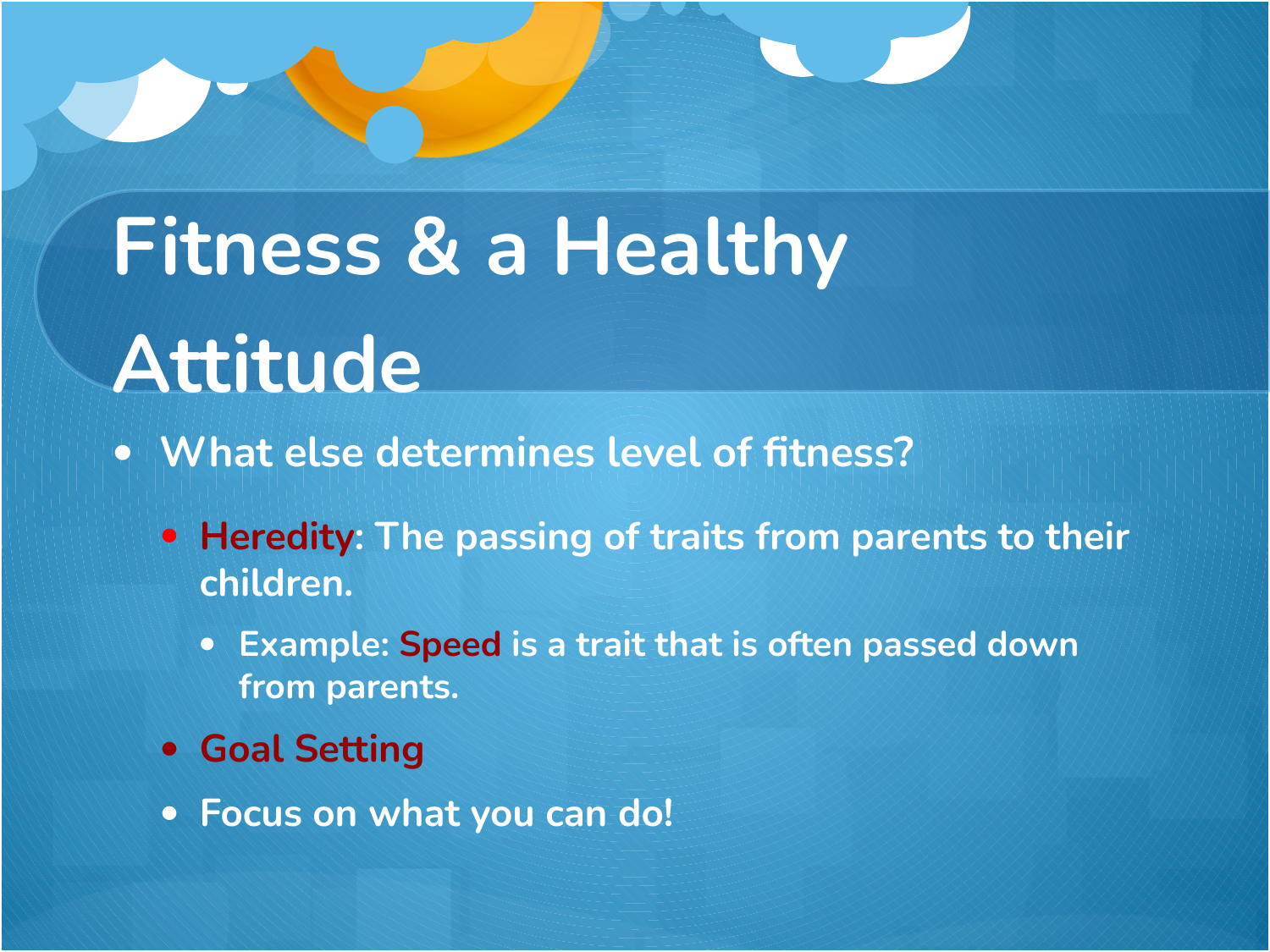

# Fitness & a Healthy Attitude
What else determines level of fitness?
Heredity: The passing of traits from parents to their children.
Example: Speed is a trait that is often passed down from parents.
Goal Setting
Focus on what you can do!